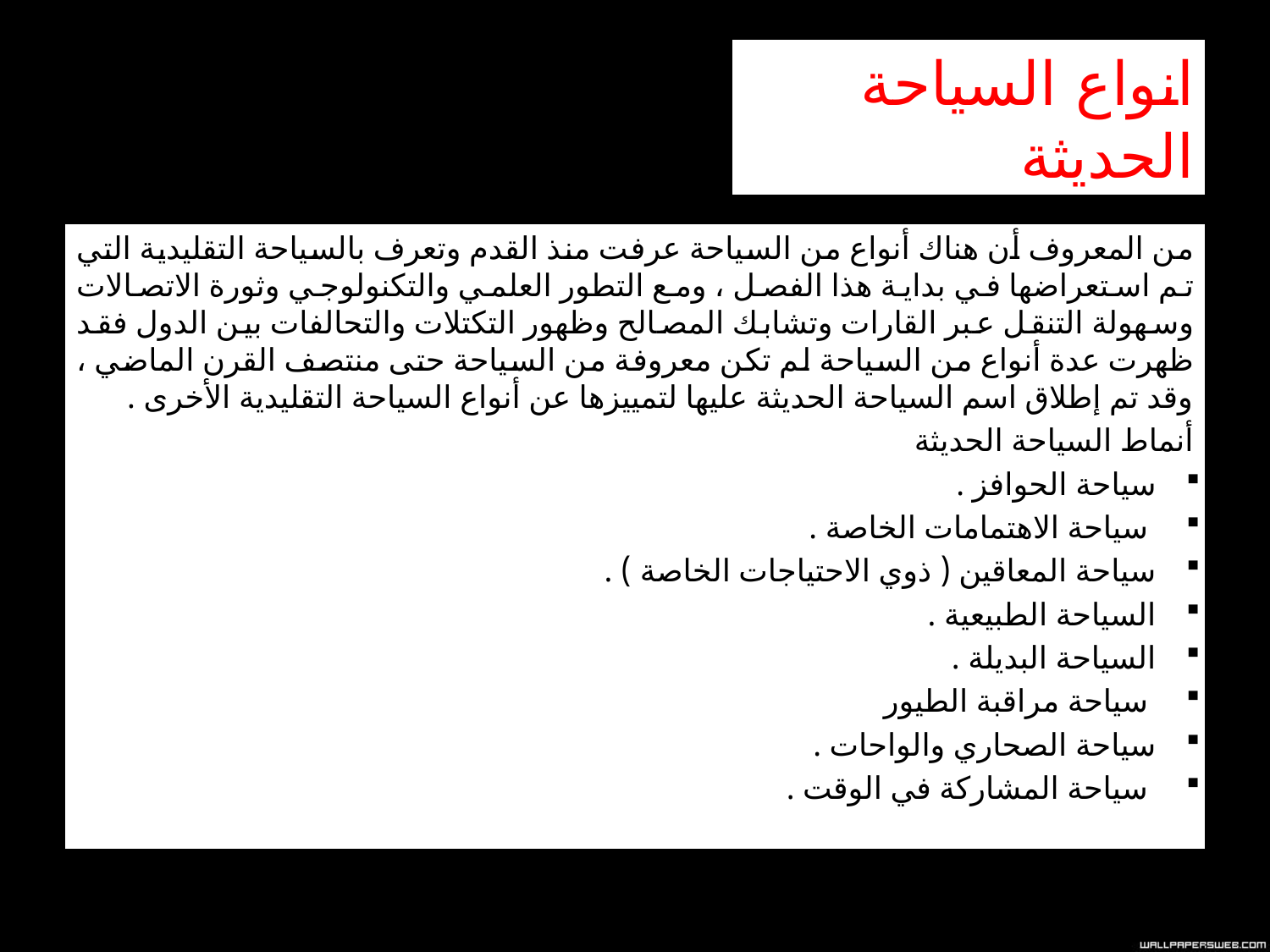

# انواع السياحة الحديثة
من المعروف أن هناك أنواع من السياحة عرفت منذ القدم وتعرف بالسياحة التقليدية التي تم استعراضها في بداية هذا الفصل ، ومع التطور العلمي والتكنولوجي وثورة الاتصالات وسهولة التنقل عبر القارات وتشابك المصالح وظهور التكتلات والتحالفات بين الدول فقد ظهرت عدة أنواع من السياحة لم تكن معروفة من السياحة حتى منتصف القرن الماضي ، وقد تم إطلاق اسم السياحة الحديثة عليها لتمييزها عن أنواع السياحة التقليدية الأخرى .
أنماط السياحة الحديثة
سياحة الحوافز .
 سياحة الاهتمامات الخاصة .
سياحة المعاقين ( ذوي الاحتياجات الخاصة ) .
السياحة الطبيعية .
السياحة البديلة .
 سياحة مراقبة الطيور
سياحة الصحاري والواحات .
 سياحة المشاركة في الوقت .